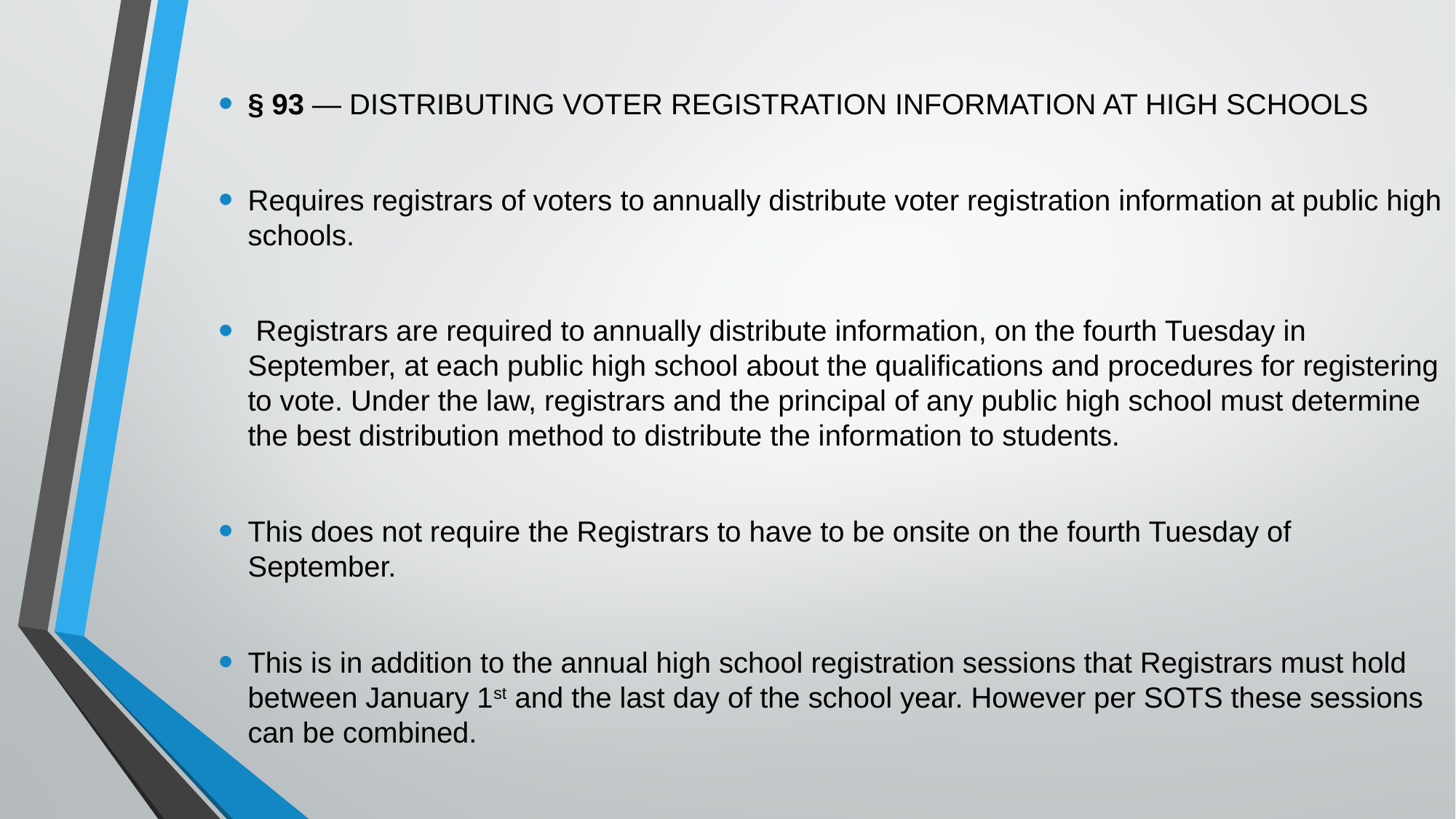

§ 93 — DISTRIBUTING VOTER REGISTRATION INFORMATION AT HIGH SCHOOLS

Requires registrars of voters to annually distribute voter registration information at public high schools.

 Registrars are required to annually distribute information, on the fourth Tuesday in September, at each public high school about the qualifications and procedures for registering to vote. Under the law, registrars and the principal of any public high school must determine the best distribution method to distribute the information to students.

This does not require the Registrars to have to be onsite on the fourth Tuesday of September.

This is in addition to the annual high school registration sessions that Registrars must hold between January 1st and the last day of the school year. However per SOTS these sessions can be combined.